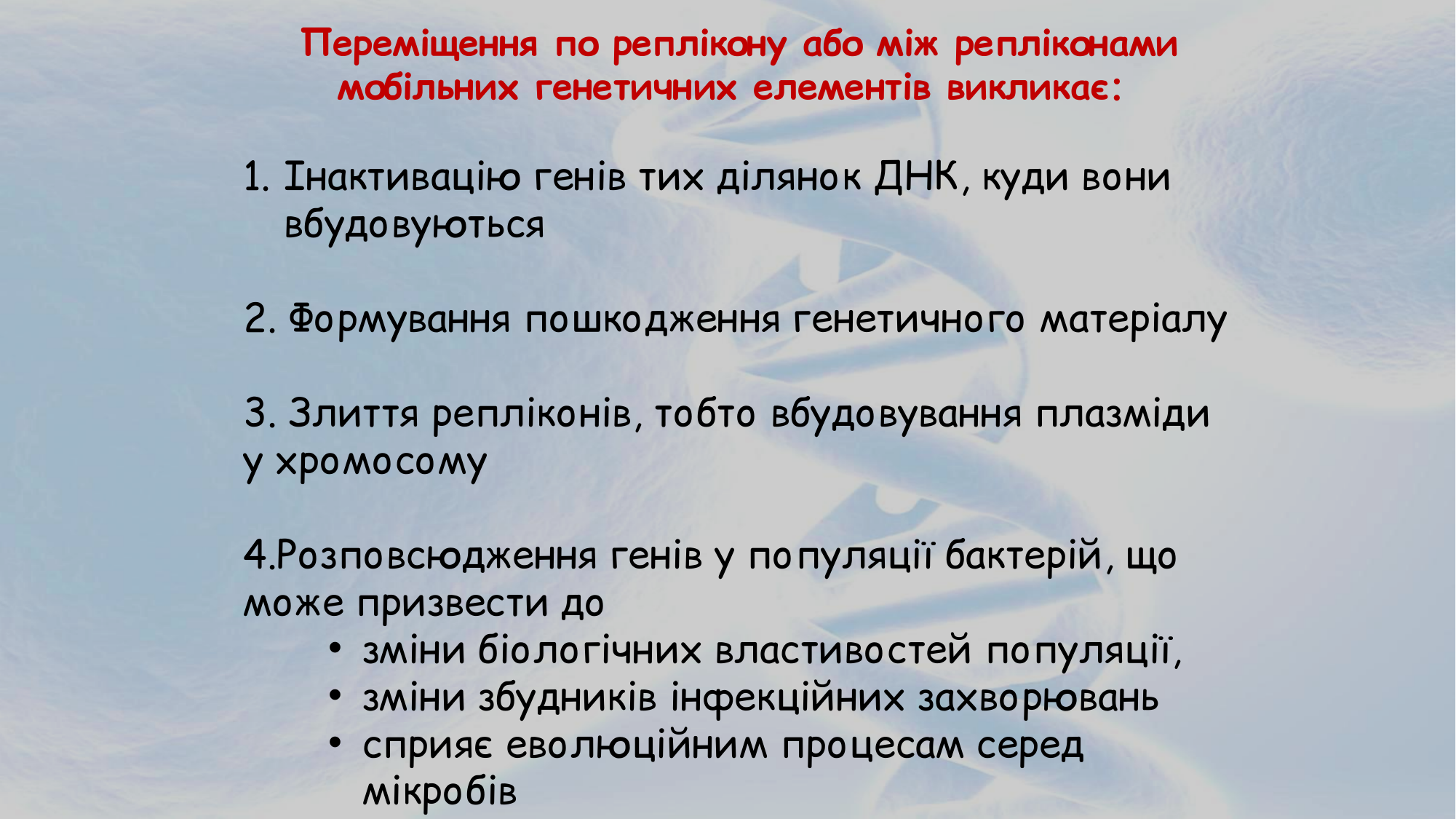

Переміщення по реплікону або між репліконами мобільних генетичних елементів викликає:

Інактивацію генів тих ділянок ДНК, куди вони вбудовуються

2. Формування пошкодження генетичного матеріалу

3. Злиття репліконів, тобто вбудовування плазміди у хромосому

4.Розповсюдження генів у популяції бактерій, що може призвести до
зміни біологічних властивостей популяції,
зміни збудників інфекційних захворювань
сприяє еволюційним процесам серед мікробів